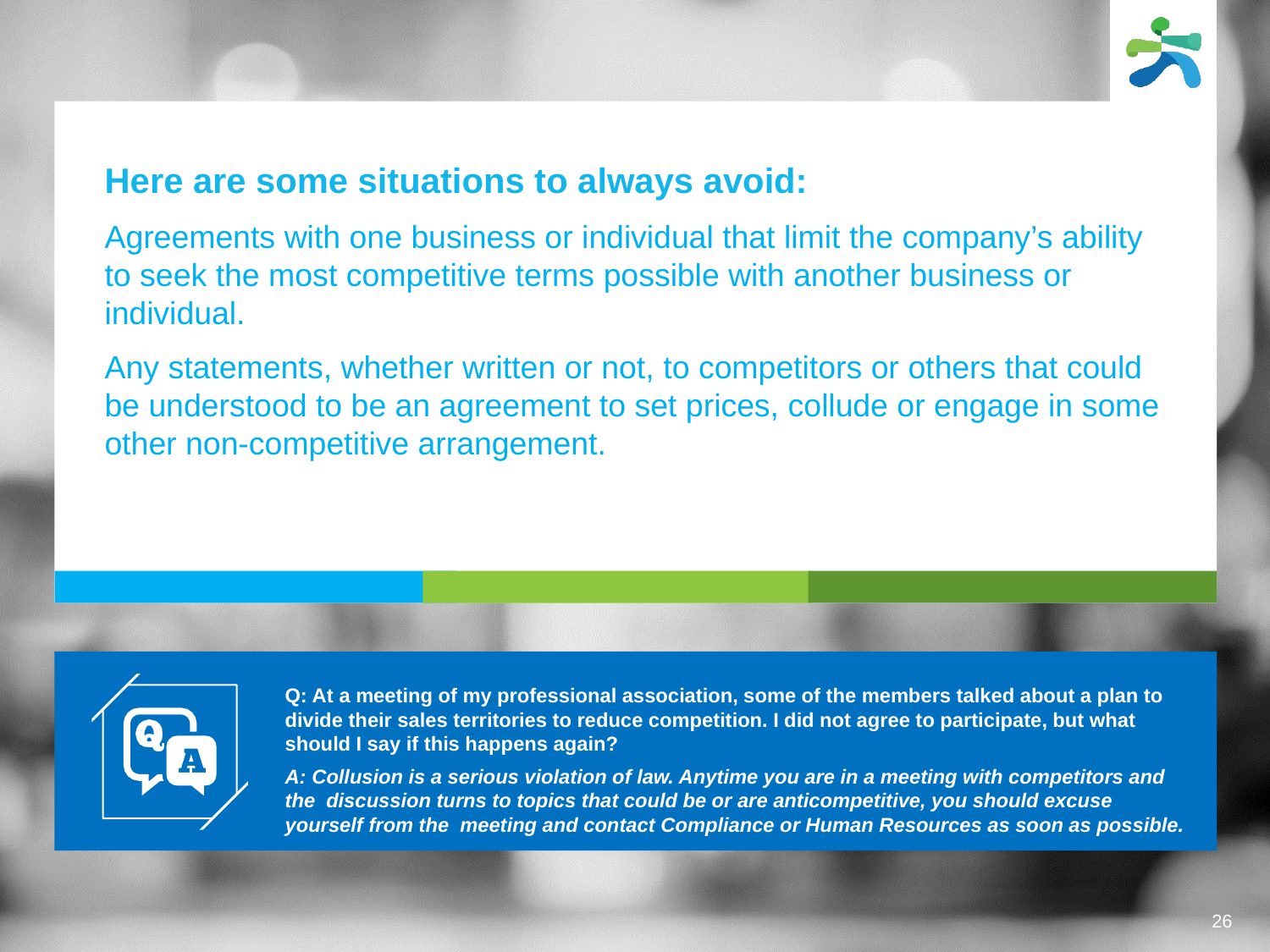

Here are some situations to always avoid:
Agreements with one business or individual that limit the company’s ability to seek the most competitive terms possible with another business or individual.
Any statements, whether written or not, to competitors or others that could be understood to be an agreement to set prices, collude or engage in some other non-competitive arrangement.

Q: At a meeting of my professional association, some of the members talked about a plan to  divide their sales territories to reduce competition. I did not agree to participate, but what should I say if this happens again?
A: Collusion is a serious violation of law. Anytime you are in a meeting with competitors and the  discussion turns to topics that could be or are anticompetitive, you should excuse yourself from the  meeting and contact Compliance or Human Resources as soon as possible.